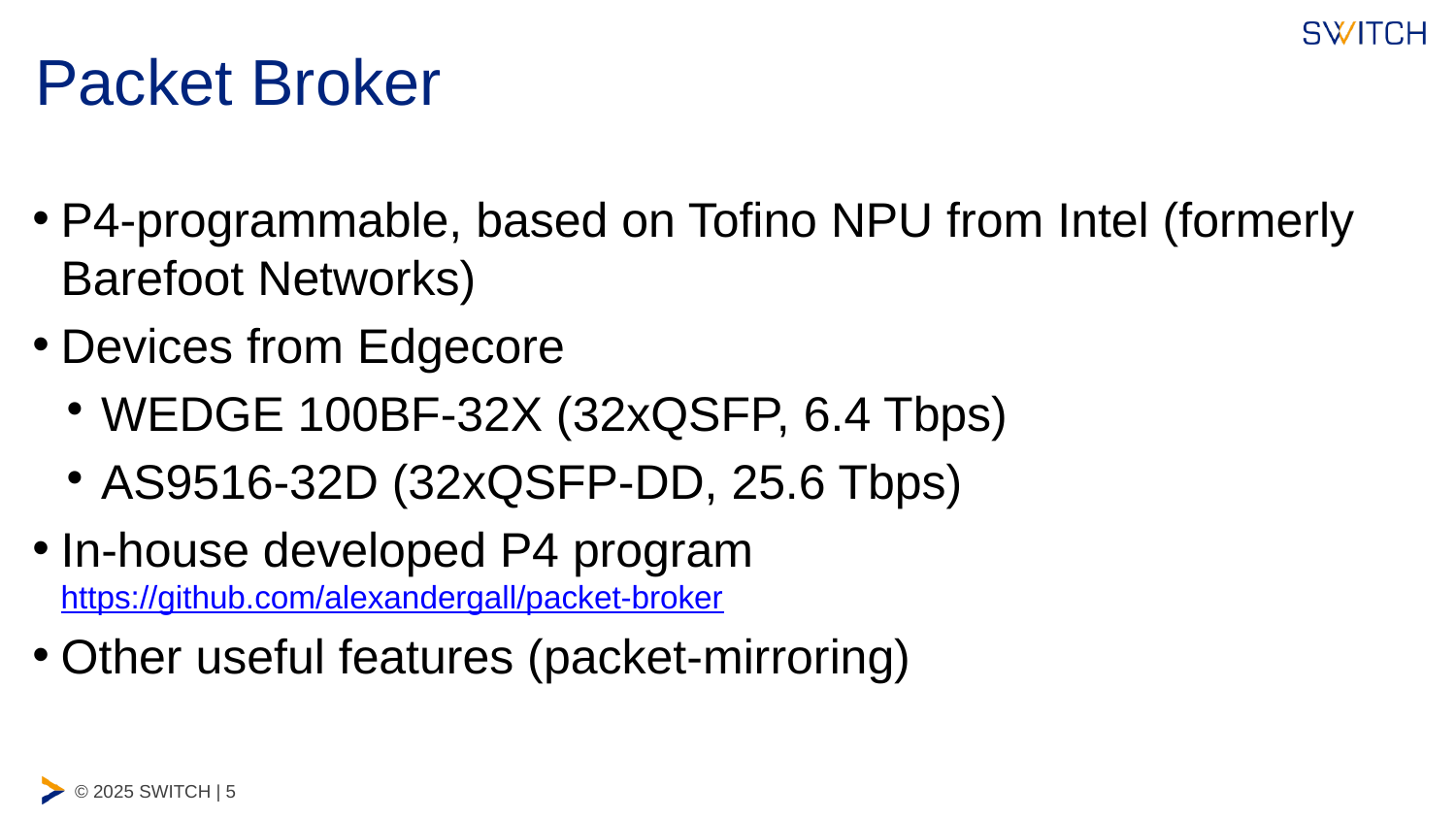

Packet Broker
P4-programmable, based on Tofino NPU from Intel (formerly Barefoot Networks)
Devices from Edgecore
WEDGE 100BF-32X (32xQSFP, 6.4 Tbps)
AS9516-32D (32xQSFP-DD, 25.6 Tbps)
In-house developed P4 program https://github.com/alexandergall/packet-broker
Other useful features (packet-mirroring)